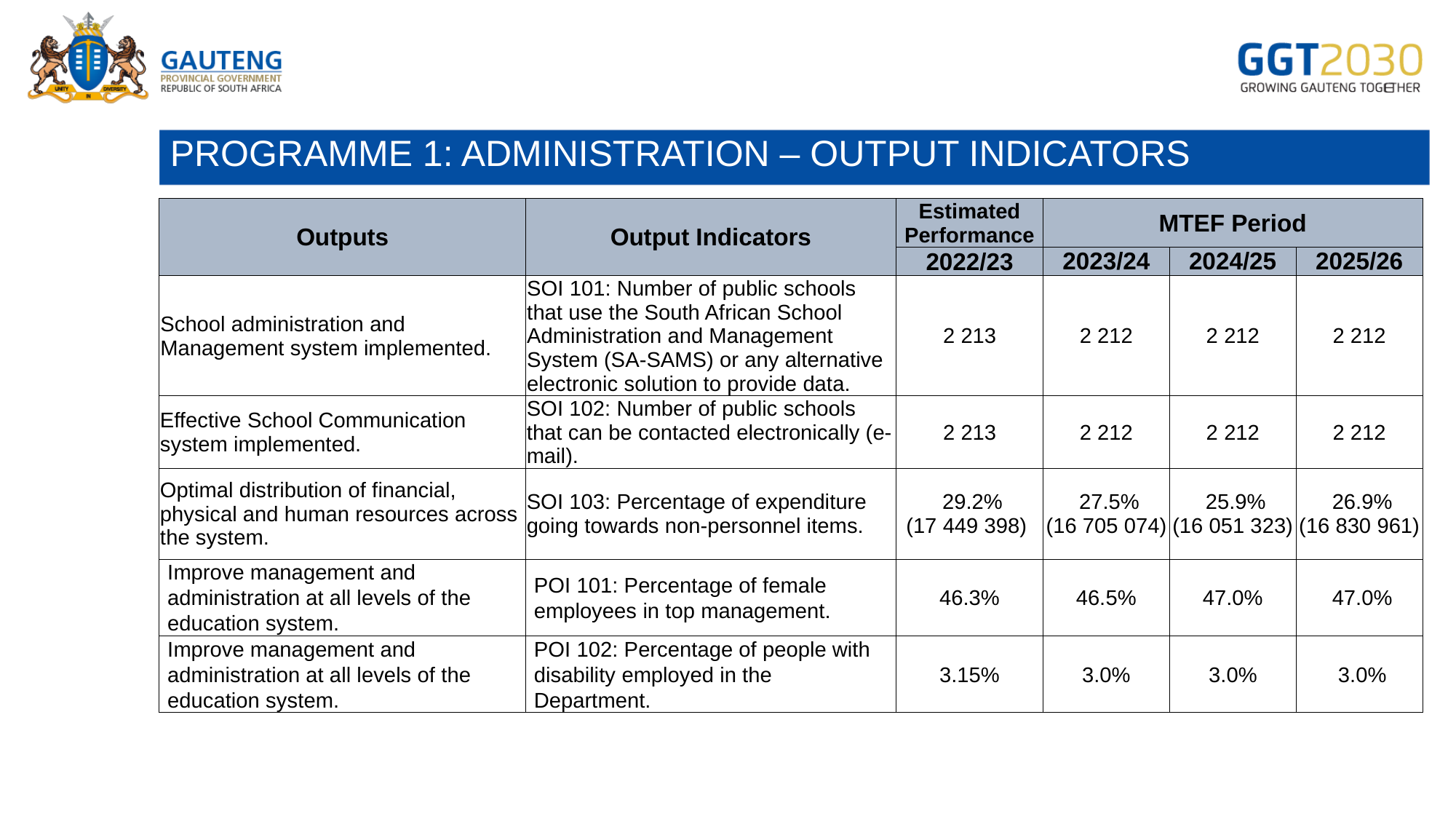

# PROGRAMME 1: ADMINISTRATION – OUTPUT INDICATORS
| Outputs | Output Indicators | Estimated Performance | MTEF Period |  |  |
| --- | --- | --- | --- | --- | --- |
|  |  | 2022/23 | 2023/24 | 2024/25 | 2025/26 |
| School administration and Management system implemented. | SOI 101: Number of public schools that use the South African School Administration and Management System (SA-SAMS) or any alternative electronic solution to provide data. | 2 213 | 2 212 | 2 212 | 2 212 |
| Effective School Communication system implemented. | SOI 102: Number of public schools that can be contacted electronically (e-mail). | 2 213 | 2 212 | 2 212 | 2 212 |
| Optimal distribution of financial, physical and human resources across the system. | SOI 103: Percentage of expenditure going towards non-personnel items. | 29.2% (17 449 398) | 27.5% (16 705 074) | 25.9% (16 051 323) | 26.9% (16 830 961) |
| Improve management and administration at all levels of the education system. | POI 101: Percentage of female employees in top management. | 46.3% | 46.5% | 47.0% | 47.0% |
| Improve management and administration at all levels of the education system. | POI 102: Percentage of people with disability employed in the Department. | 3.15% | 3.0% | 3.0% | 3.0% |